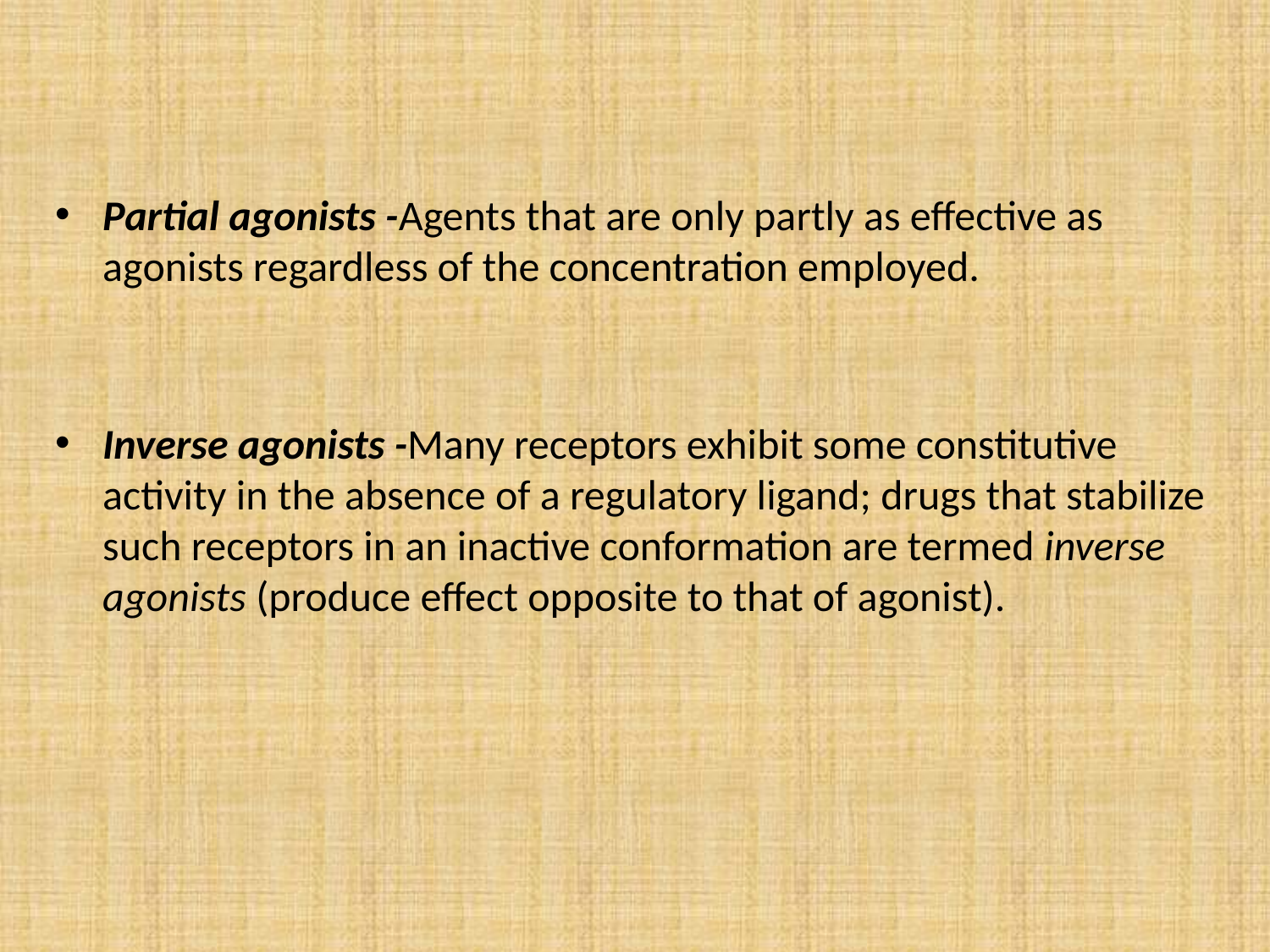

Partial agonists -Agents that are only partly as effective as agonists regardless of the concentration employed.

Inverse agonists -Many receptors exhibit some constitutive activity in the absence of a regulatory ligand; drugs that stabilize such receptors in an inactive conformation are termed inverse agonists (produce effect opposite to that of agonist).